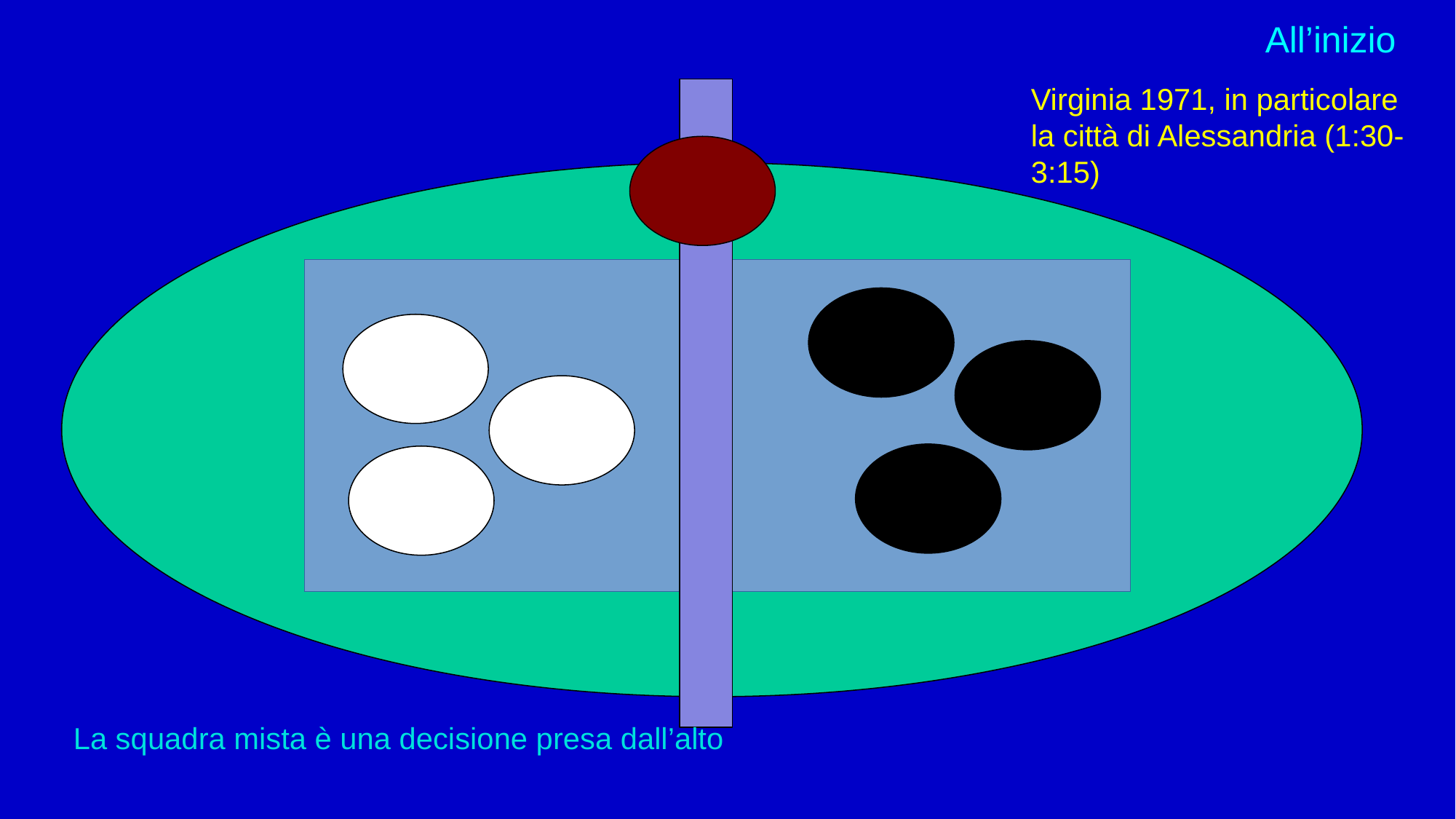

All’inizio
Virginia 1971, in particolare la città di Alessandria (1:30-3:15)

La squadra mista è una decisione presa dall’alto